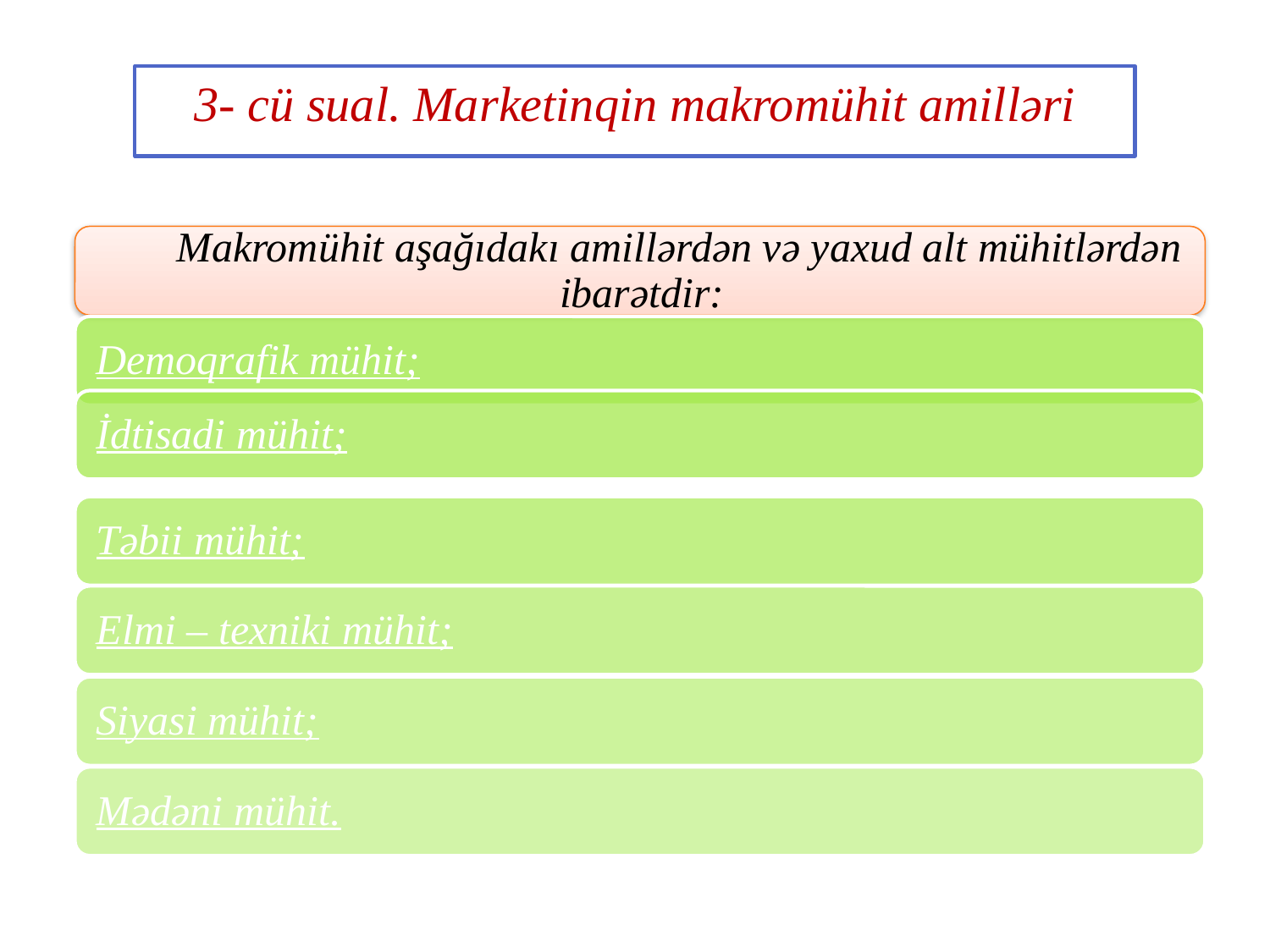

# 3- cü sual. Marketinqin makromühit amilləri
       Makromühit aşağıdakı amillərdən və yaxud alt mühitlərdən ibarətdir:
Demoqrafik mühit;
İdtisadi mühit;
Təbii mühit;
Elmi – texniki mühit;
Siyasi mühit;
Mədəni mühit.